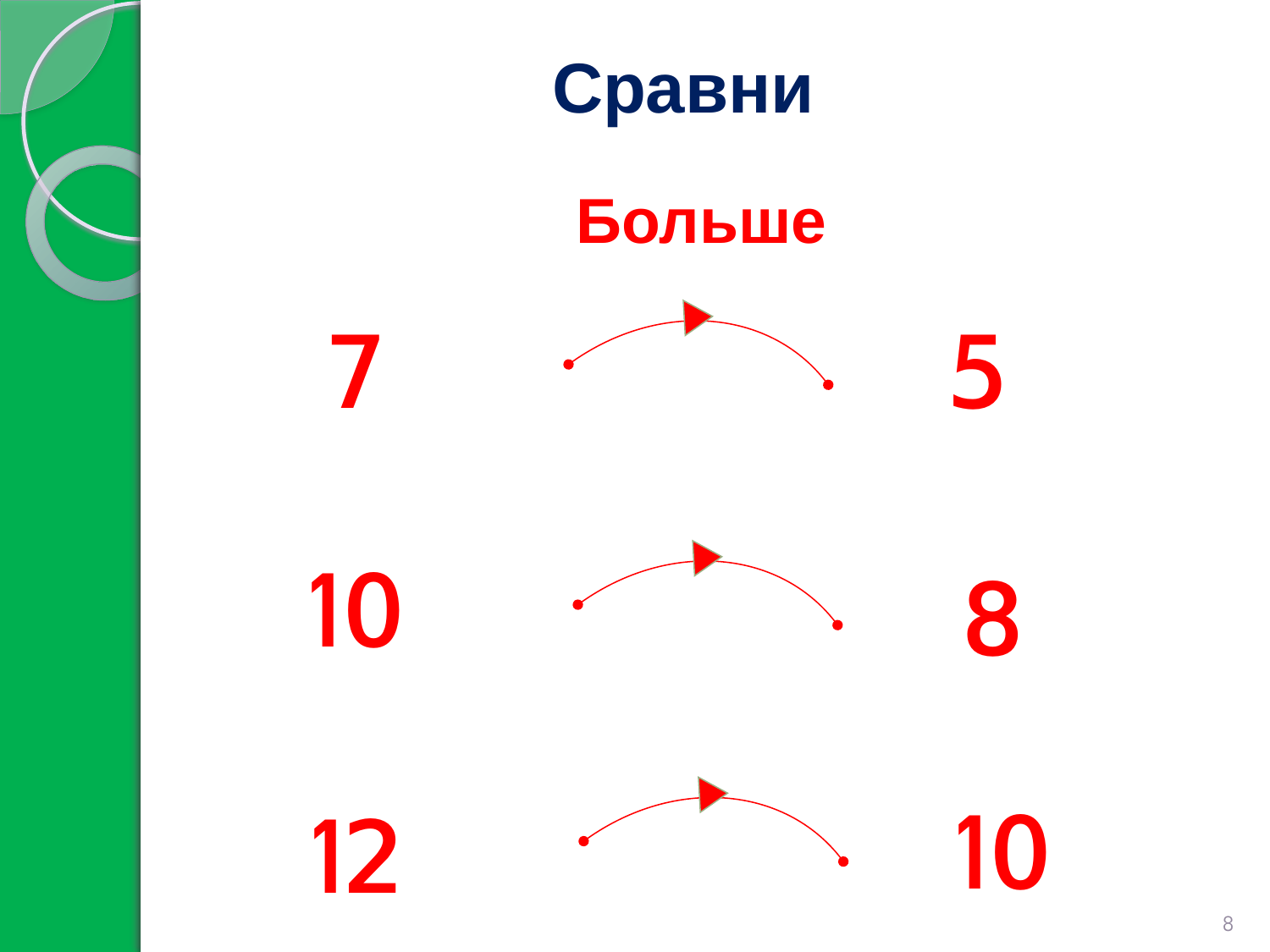

Сравни
Больше

7
5

10
8

10
12
8